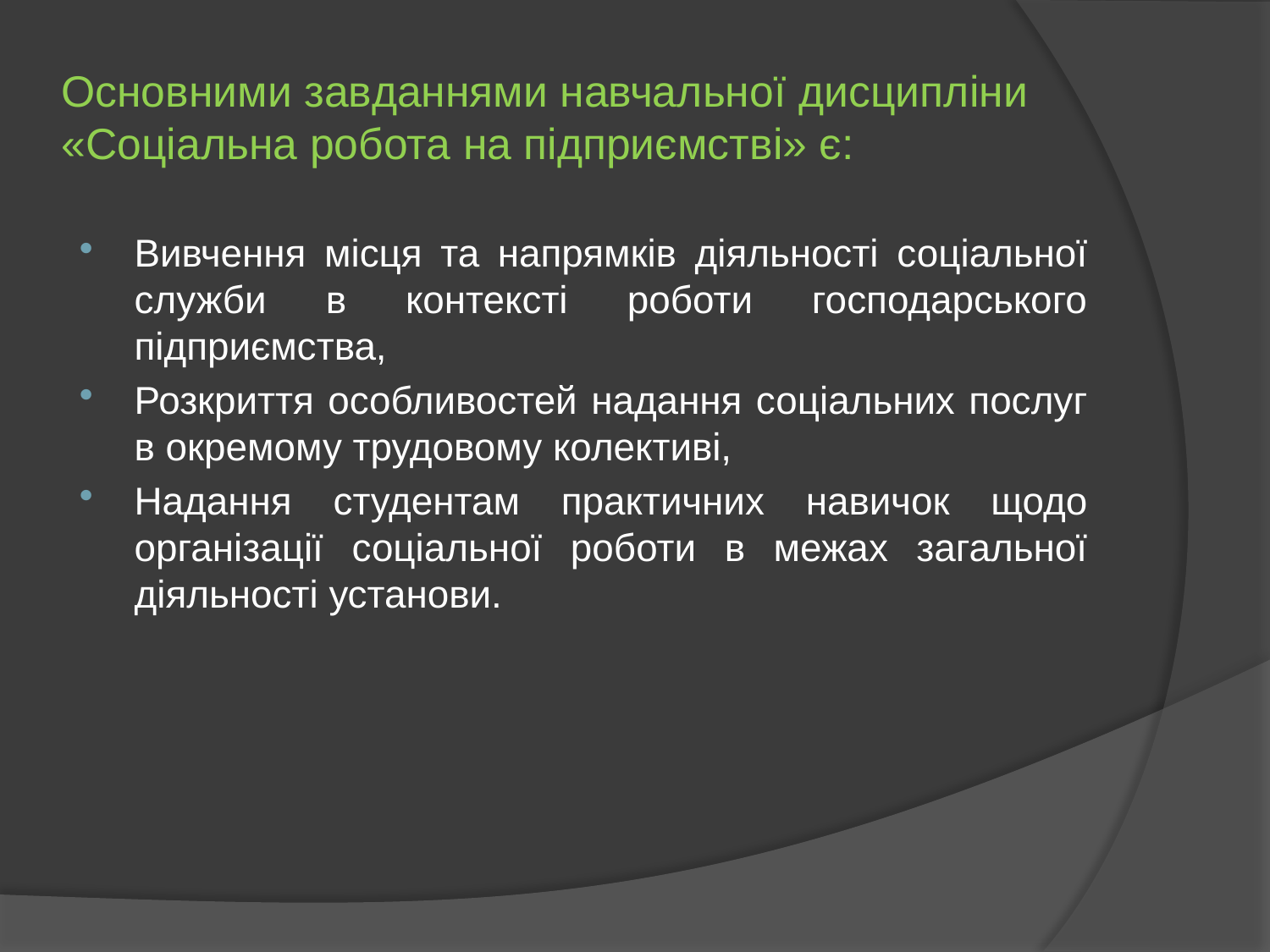

# Основними завданнями навчальної дисципліни «Соціальна робота на підприємстві» є:
Вивчення місця та напрямків діяльності соціальної служби в контексті роботи господарського підприємства,
Розкриття особливостей надання соціальних послуг в окремому трудовому колективі,
Надання студентам практичних навичок щодо організації соціальної роботи в межах загальної діяльності установи.